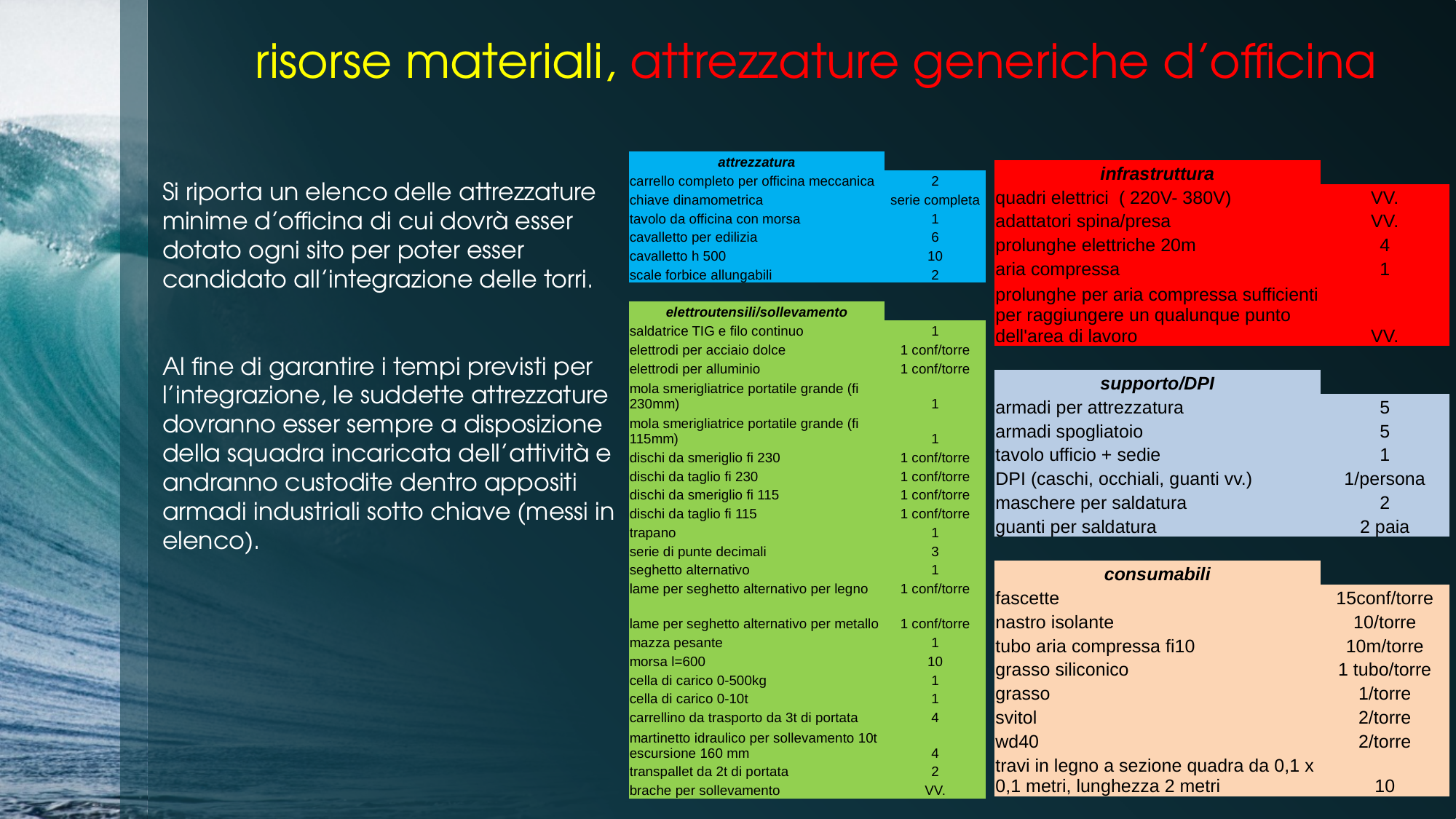

# risorse materiali, attrezzature generiche d’officina
| attrezzatura |  |
| --- | --- |
| carrello completo per officina meccanica | 2 |
| chiave dinamometrica | serie completa |
| tavolo da officina con morsa | 1 |
| cavalletto per edilizia | 6 |
| cavalletto h 500 | 10 |
| scale forbice allungabili | 2 |
|  |  |
| elettroutensili/sollevamento |  |
| saldatrice TIG e filo continuo | 1 |
| elettrodi per acciaio dolce | 1 conf/torre |
| elettrodi per alluminio | 1 conf/torre |
| mola smerigliatrice portatile grande (fi 230mm) | 1 |
| mola smerigliatrice portatile grande (fi 115mm) | 1 |
| dischi da smeriglio fi 230 | 1 conf/torre |
| dischi da taglio fi 230 | 1 conf/torre |
| dischi da smeriglio fi 115 | 1 conf/torre |
| dischi da taglio fi 115 | 1 conf/torre |
| trapano | 1 |
| serie di punte decimali | 3 |
| seghetto alternativo | 1 |
| lame per seghetto alternativo per legno | 1 conf/torre |
| lame per seghetto alternativo per metallo | 1 conf/torre |
| mazza pesante | 1 |
| morsa l=600 | 10 |
| cella di carico 0-500kg | 1 |
| cella di carico 0-10t | 1 |
| carrellino da trasporto da 3t di portata | 4 |
| martinetto idraulico per sollevamento 10t escursione 160 mm | 4 |
| transpallet da 2t di portata | 2 |
| brache per sollevamento | VV. |
| infrastruttura |  |
| --- | --- |
| quadri elettrici ( 220V- 380V) | VV. |
| adattatori spina/presa | VV. |
| prolunghe elettriche 20m | 4 |
| aria compressa | 1 |
| prolunghe per aria compressa sufficienti per raggiungere un qualunque punto dell'area di lavoro | VV. |
|  |  |
| supporto/DPI |  |
| armadi per attrezzatura | 5 |
| armadi spogliatoio | 5 |
| tavolo ufficio + sedie | 1 |
| DPI (caschi, occhiali, guanti vv.) | 1/persona |
| maschere per saldatura | 2 |
| guanti per saldatura | 2 paia |
|  |  |
| consumabili |  |
| fascette | 15conf/torre |
| nastro isolante | 10/torre |
| tubo aria compressa fi10 | 10m/torre |
| grasso siliconico | 1 tubo/torre |
| grasso | 1/torre |
| svitol | 2/torre |
| wd40 | 2/torre |
| travi in legno a sezione quadra da 0,1 x 0,1 metri, lunghezza 2 metri | 10 |
Si riporta un elenco delle attrezzature minime d’officina di cui dovrà esser dotato ogni sito per poter esser candidato all’integrazione delle torri.

Al fine di garantire i tempi previsti per l’integrazione, le suddette attrezzature dovranno esser sempre a disposizione della squadra incaricata dell’attività e andranno custodite dentro appositi armadi industriali sotto chiave (messi in elenco).